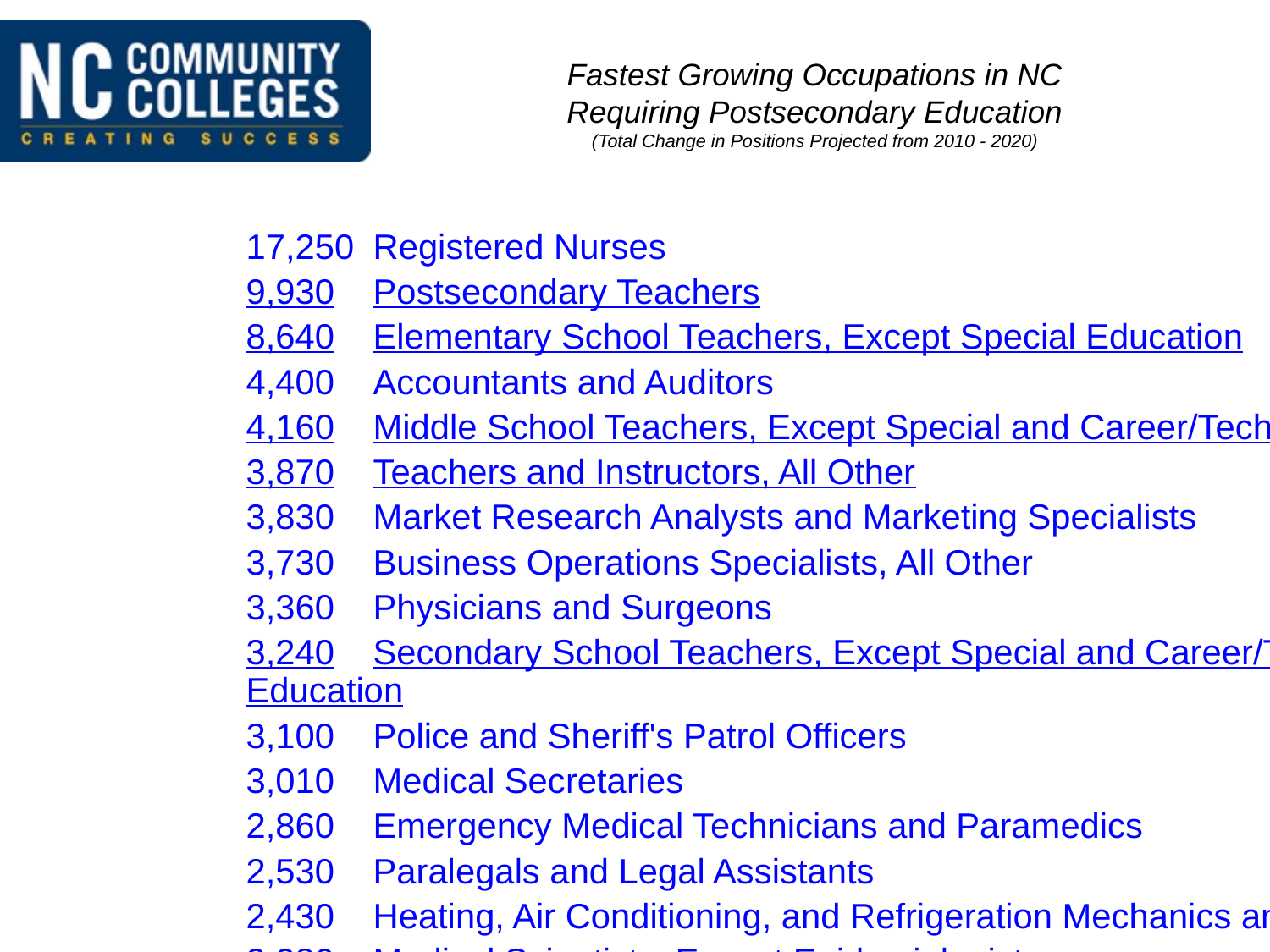

# Fastest Growing Occupations in NC Requiring Postsecondary Education (Total Change in Positions Projected from 2010 - 2020)
	17,250	Registered Nurses
	9,930	Postsecondary Teachers
	8,640	Elementary School Teachers, Except Special Education
	4,400	Accountants and Auditors
	4,160	Middle School Teachers, Except Special and Career/Technical Education
	3,870	Teachers and Instructors, All Other
	3,830	Market Research Analysts and Marketing Specialists
	3,730	Business Operations Specialists, All Other
	3,360	Physicians and Surgeons
	3,240	Secondary School Teachers, Except Special and Career/Technical Education
	3,100	Police and Sheriff's Patrol Officers
	3,010	Medical Secretaries
	2,860	Emergency Medical Technicians and Paramedics
	2,530	Paralegals and Legal Assistants
	2,430	Heating, Air Conditioning, and Refrigeration Mechanics and Installers
	2,280	Medical Scientists, Except Epidemiologists
	2220	Special Education Teachers, Preschool, Kindergarten, and Elementary School
	2210	Firefighters
	2120	Computer Systems Analysts
	2110	Human Resources, Training, and Labor Relations Specialists, All Other
	1980	Lawyers
	1920	Construction Managers
	1920	Information Security Analysts, Web Developers, and Computer Network Architects
	1830	Network and Computer Systems Administrators
	1770	Dental Hygienists